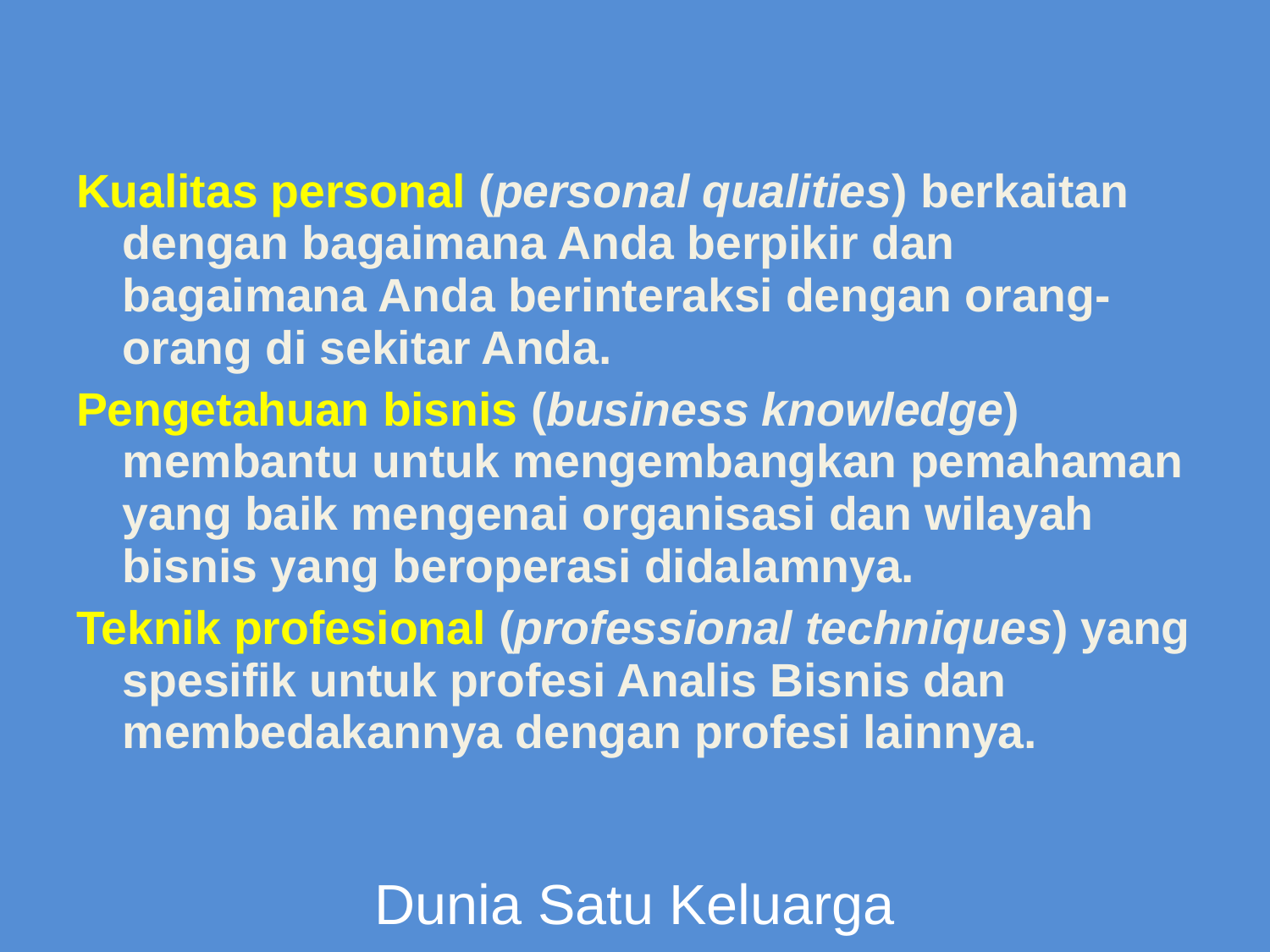

Kualitas personal (personal qualities) berkaitan dengan bagaimana Anda berpikir dan bagaimana Anda berinteraksi dengan orang-orang di sekitar Anda.
Pengetahuan bisnis (business knowledge) membantu untuk mengembangkan pemahaman yang baik mengenai organisasi dan wilayah bisnis yang beroperasi didalamnya.
Teknik profesional (professional techniques) yang spesifik untuk profesi Analis Bisnis dan membedakannya dengan profesi lainnya.
Dunia Satu Keluarga